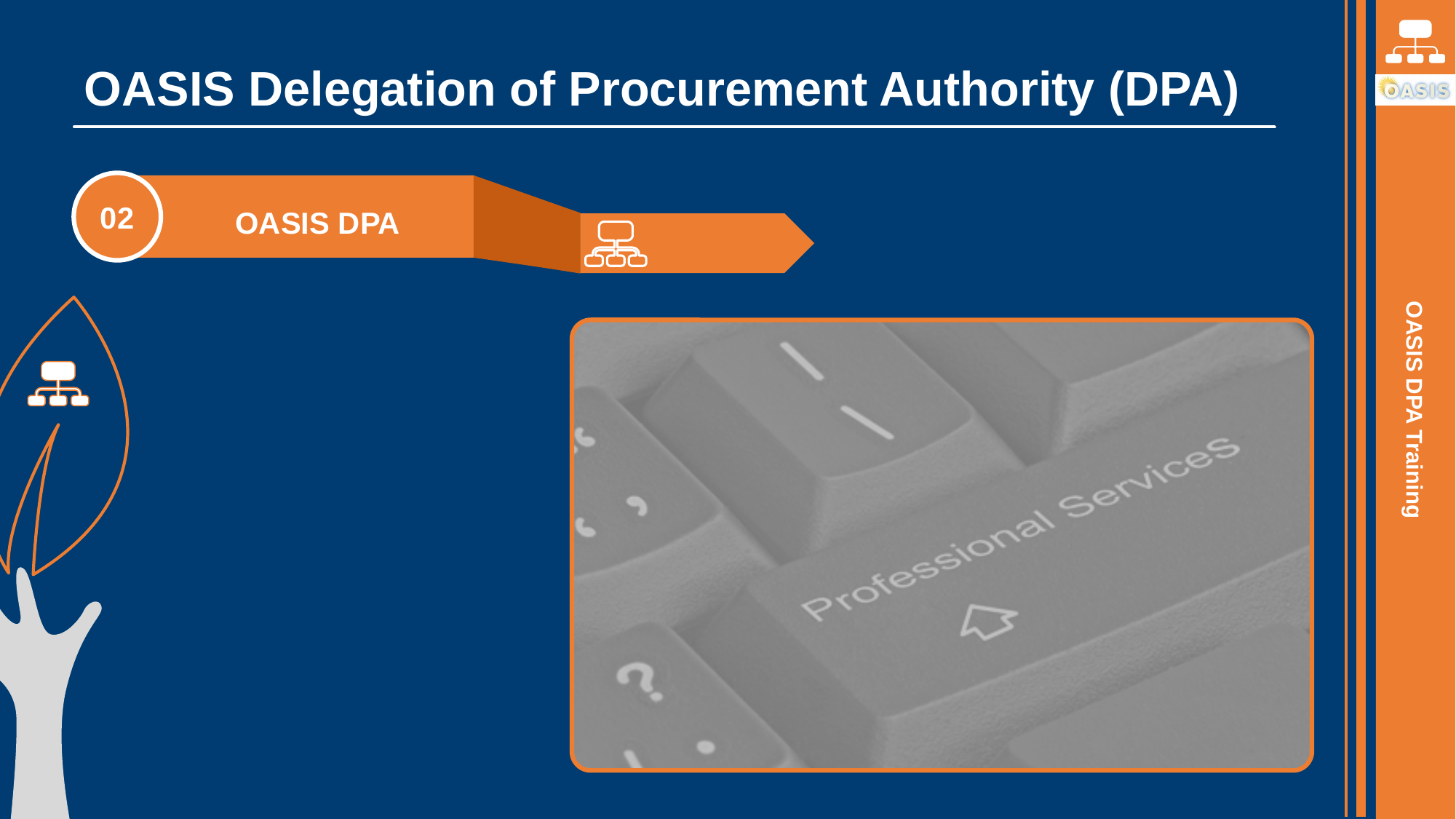

# OASIS Delegation of Procurement Authority (DPA)
02

OASIS DPA